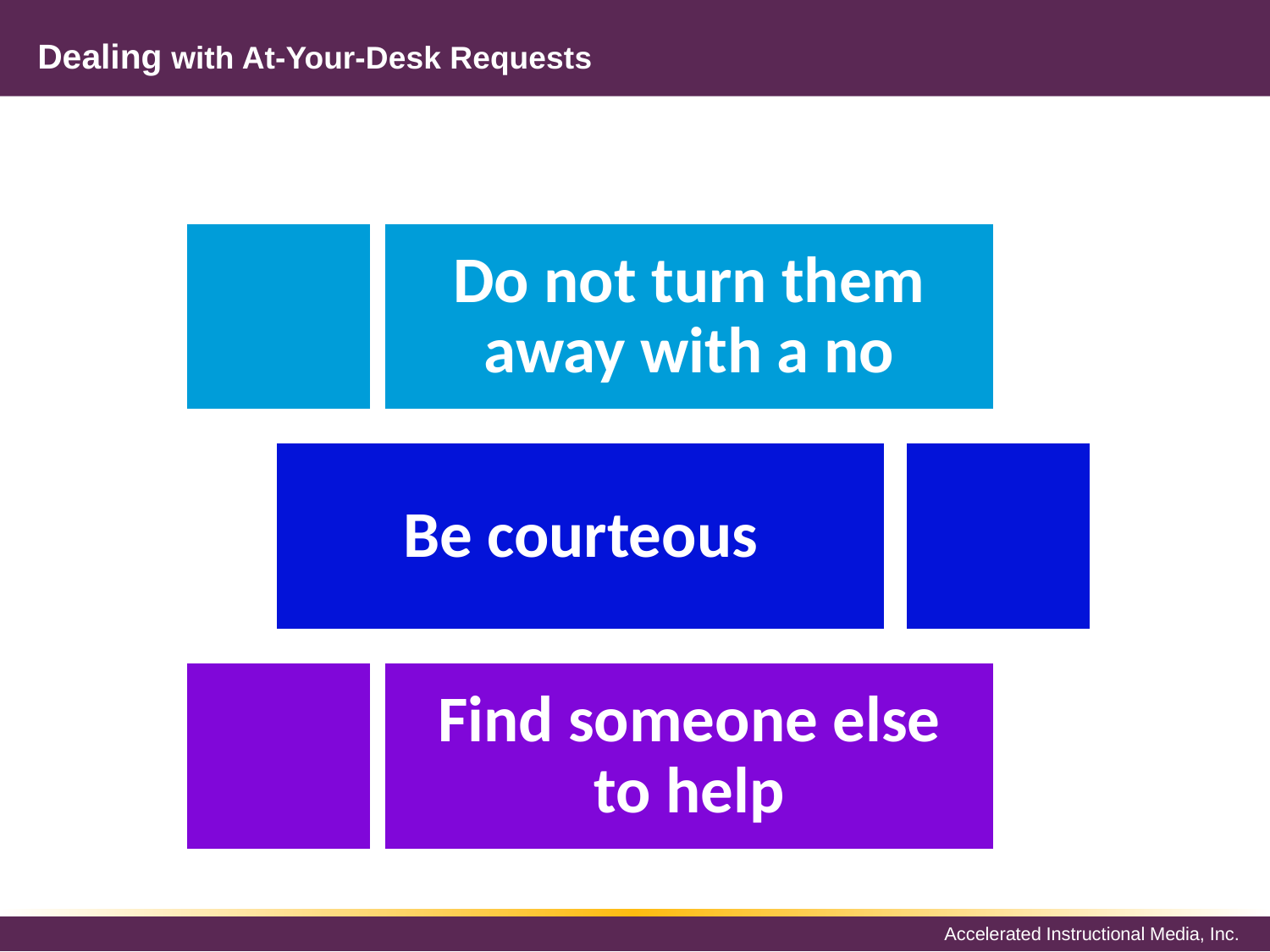

# Dealing with At-Your-Desk Requests

Do not turn them away with a no
Be courteous

Find someone else to help